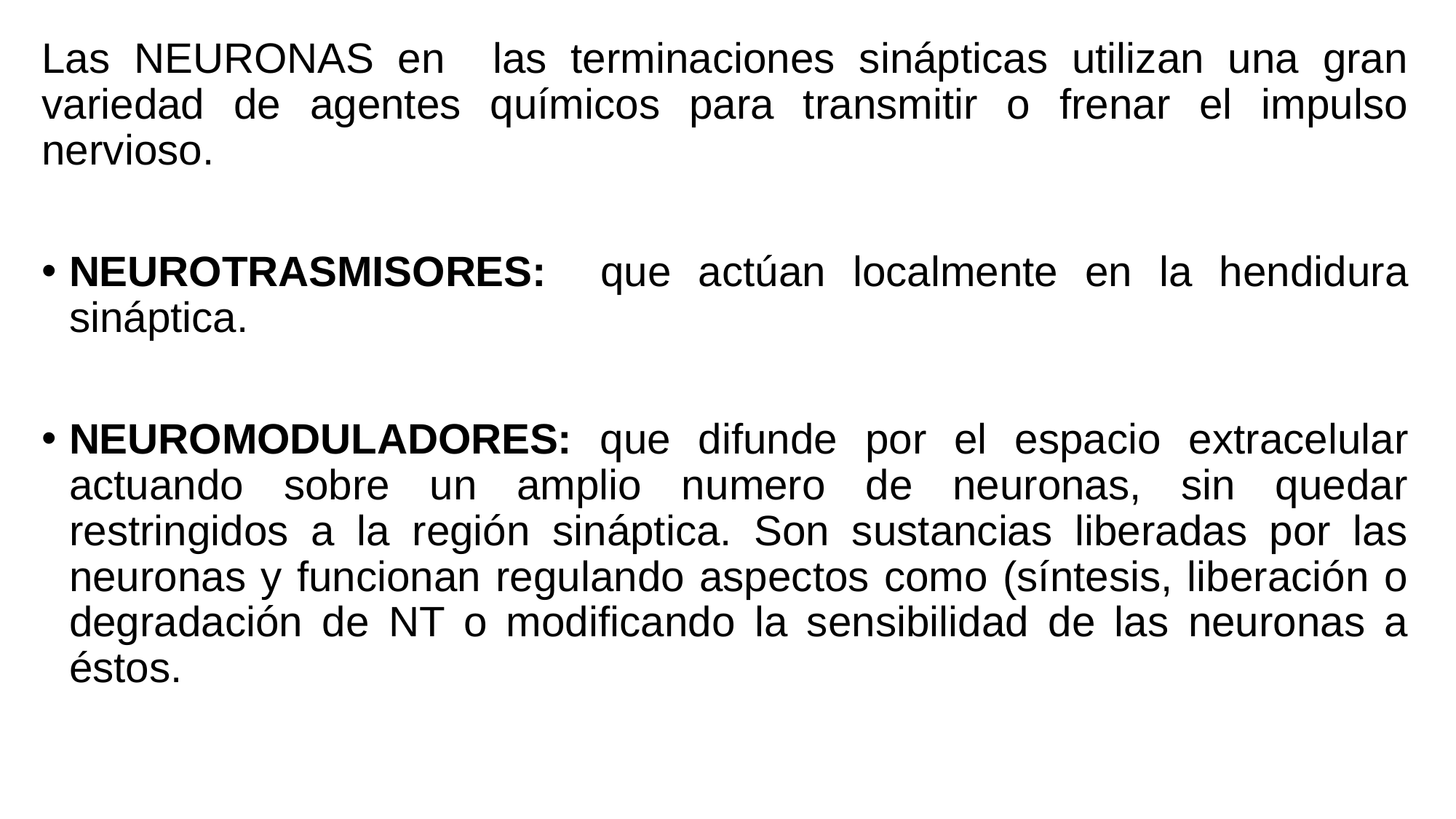

Las NEURONAS en  las terminaciones sinápticas utilizan una gran variedad de agentes químicos para transmitir o frenar el impulso nervioso.

NEUROTRASMISORES:  que actúan localmente en la hendidura sináptica.

NEUROMODULADORES: que difunde por el espacio extracelular actuando sobre un amplio numero de neuronas, sin quedar restringidos a la región sináptica. Son sustancias liberadas por las neuronas y funcionan regulando aspectos como (síntesis, liberación o degradación de NT o modificando la sensibilidad de las neuronas a éstos.